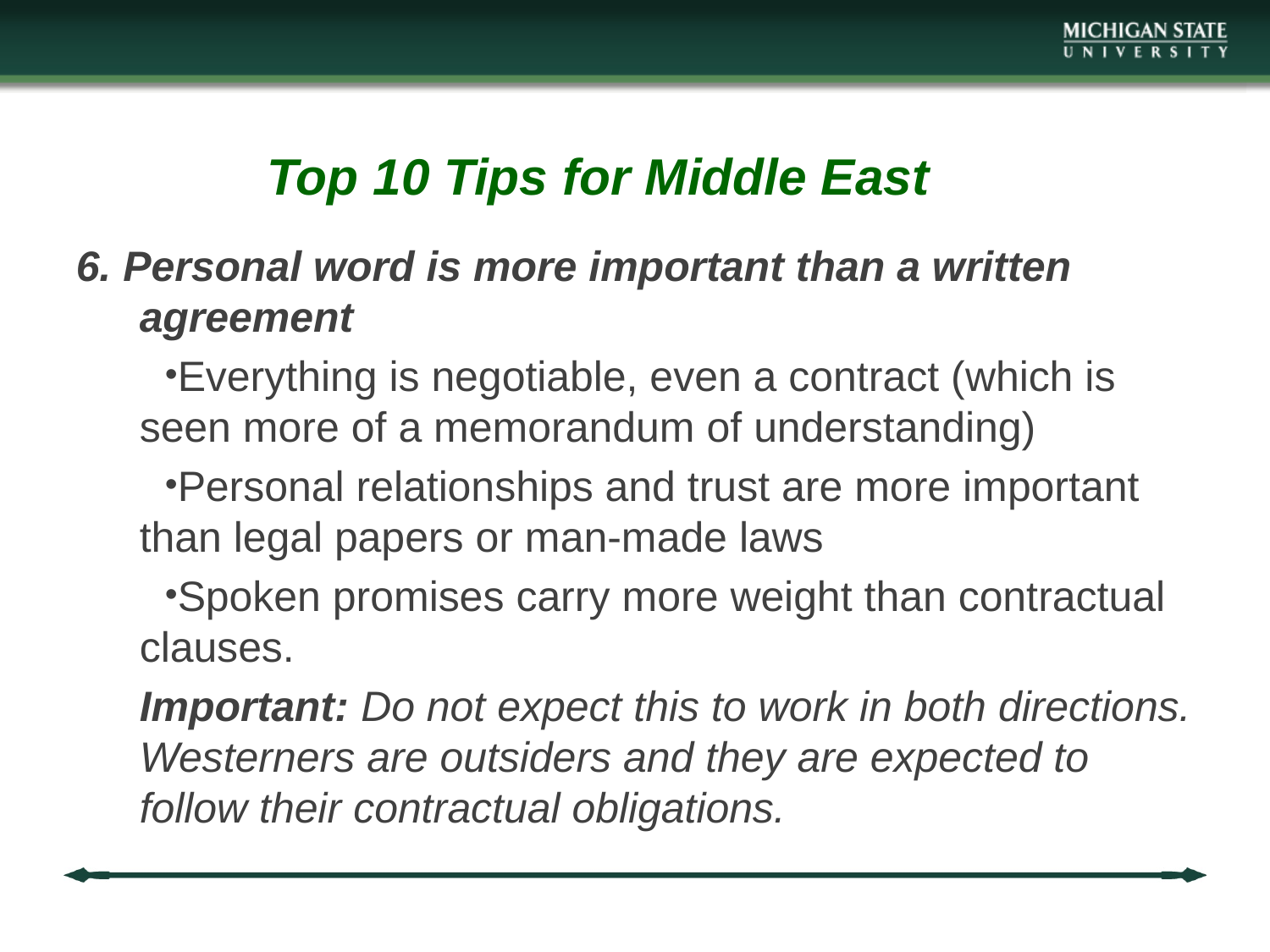

# Top 10 Tips for Middle East
6. Personal word is more important than a written agreement
Everything is negotiable, even a contract (which is seen more of a memorandum of understanding)
Personal relationships and trust are more important than legal papers or man-made laws
Spoken promises carry more weight than contractual clauses.
Important: Do not expect this to work in both directions. Westerners are outsiders and they are expected to follow their contractual obligations.